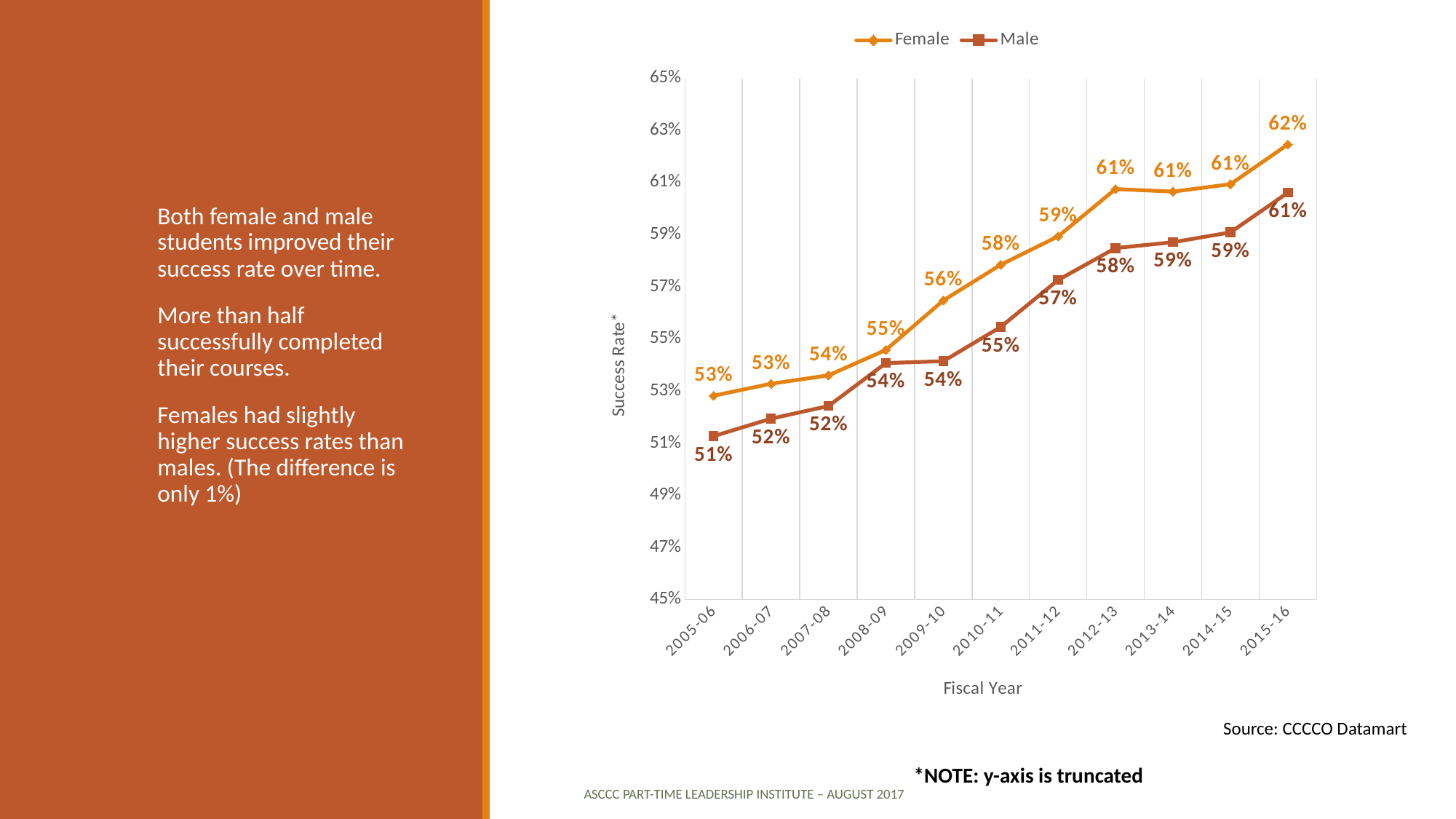

### Chart

| Category | Female | Male |
|---|---|---|
| 2005-06 | 0.528179154612199 | 0.512654740640024 |
| 2006-07 | 0.532761888165204 | 0.519356619382767 |
| 2007-08 | 0.535980323014144 | 0.524212271973466 |
| 2008-09 | 0.54574527733745 | 0.540718004858476 |
| 2009-10 | 0.564749015098679 | 0.541430662440557 |
| 2010-11 | 0.578421625530009 | 0.554562893832636 |
| 2011-12 | 0.589329930261978 | 0.572587943862094 |
| 2012-13 | 0.607489142618472 | 0.584834984267074 |
| 2013-14 | 0.606507950716842 | 0.587085442356747 |
| 2014-15 | 0.609347536458738 | 0.590859167404783 |
| 2015-16 | 0.624584294590273 | 0.606114714847917 |
# Success rates by gender from 2005 to 2015
Both female and male students improved their success rate over time.
More than half successfully completed their courses.
Females had slightly higher success rates than males. (The difference is only 1%)
Source: CCCCO Datamart
*NOTE: y-axis is truncated
ASCCC Part-Time Leadership Institute – August 2017